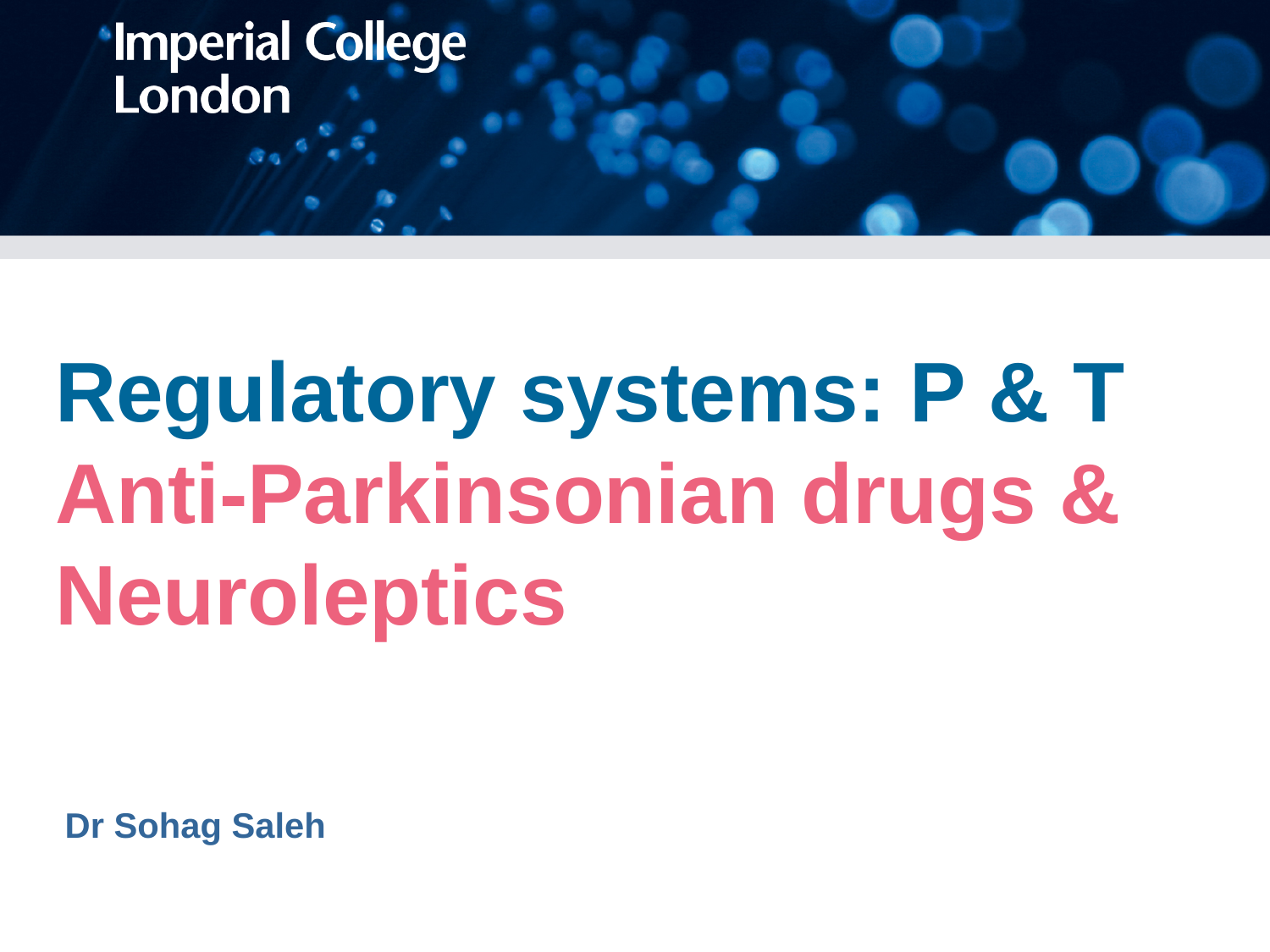

# Regulatory systems: P & T Anti-Parkinsonian drugs & Neuroleptics
Dr Sohag Saleh